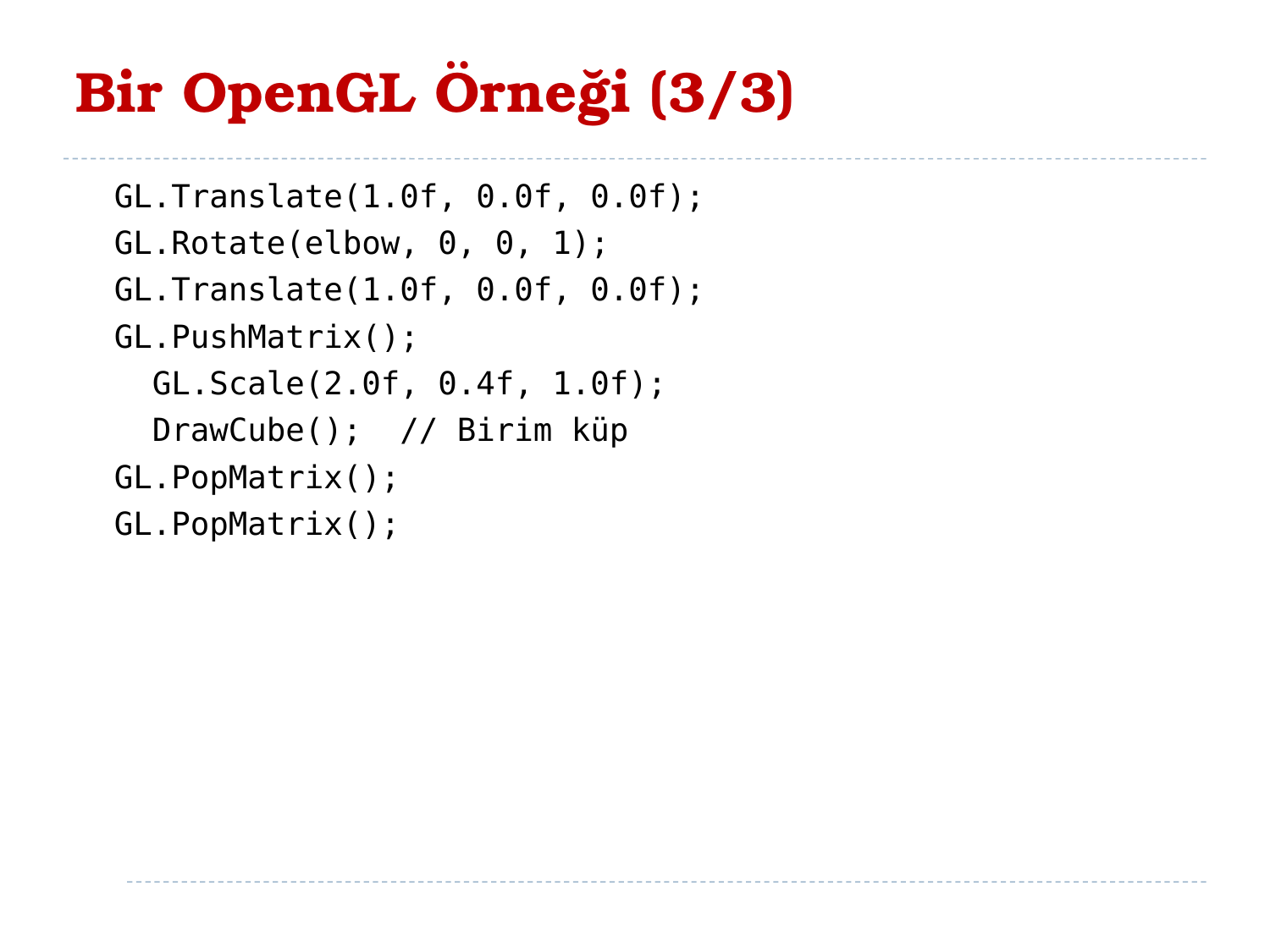

# Bir OpenGL Örneği (3/3)
GL.Translate(1.0f, 0.0f, 0.0f);
GL.Rotate(elbow, 0, 0, 1);
GL.Translate(1.0f, 0.0f, 0.0f);
GL.PushMatrix();
  GL.Scale(2.0f, 0.4f, 1.0f);
  DrawCube();  // Birim küp
GL.PopMatrix();
GL.PopMatrix();